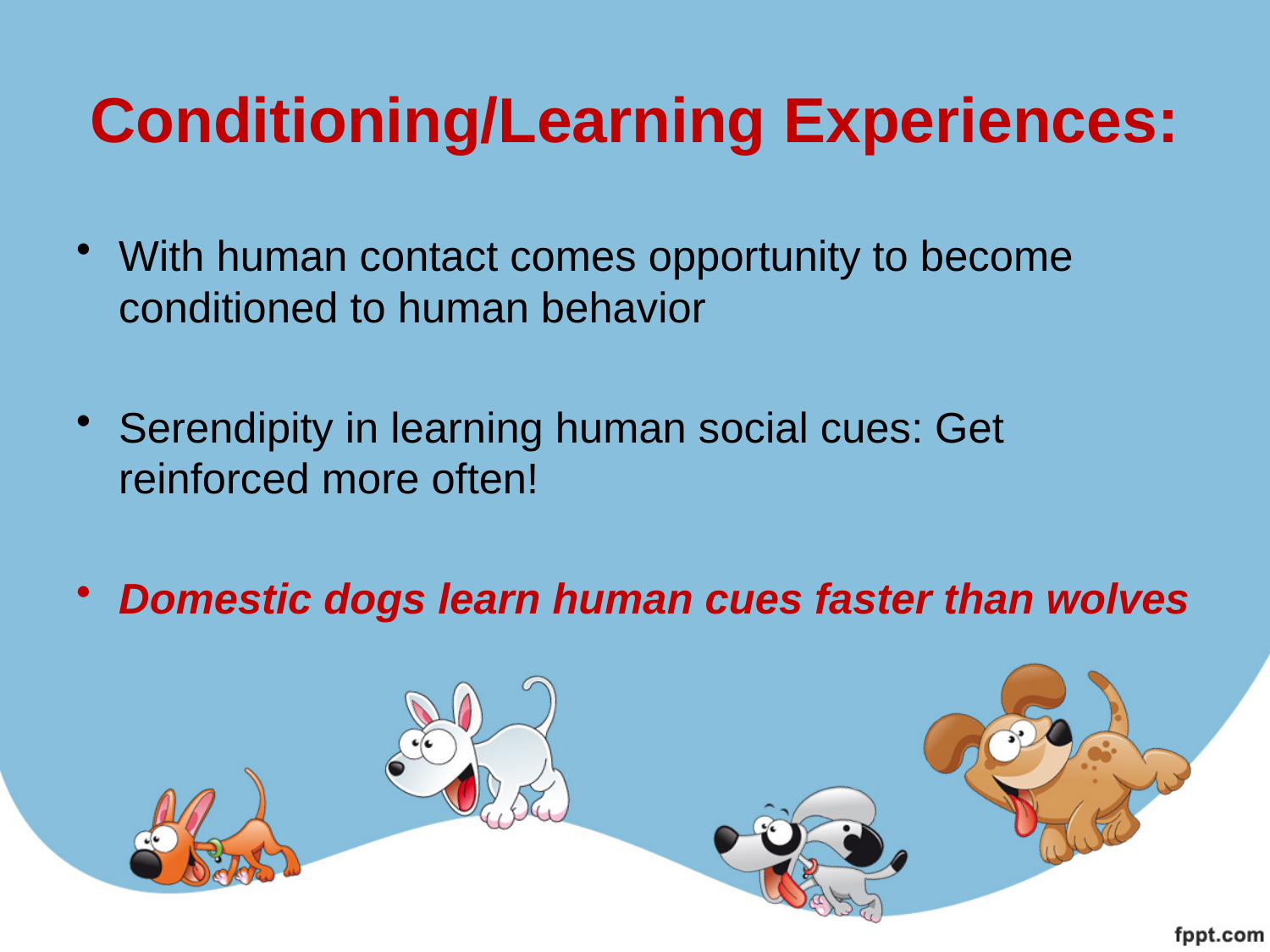

# Conditioning/Learning Experiences:
With human contact comes opportunity to become conditioned to human behavior

Serendipity in learning human social cues: Get reinforced more often!

Domestic dogs learn human cues faster than wolves